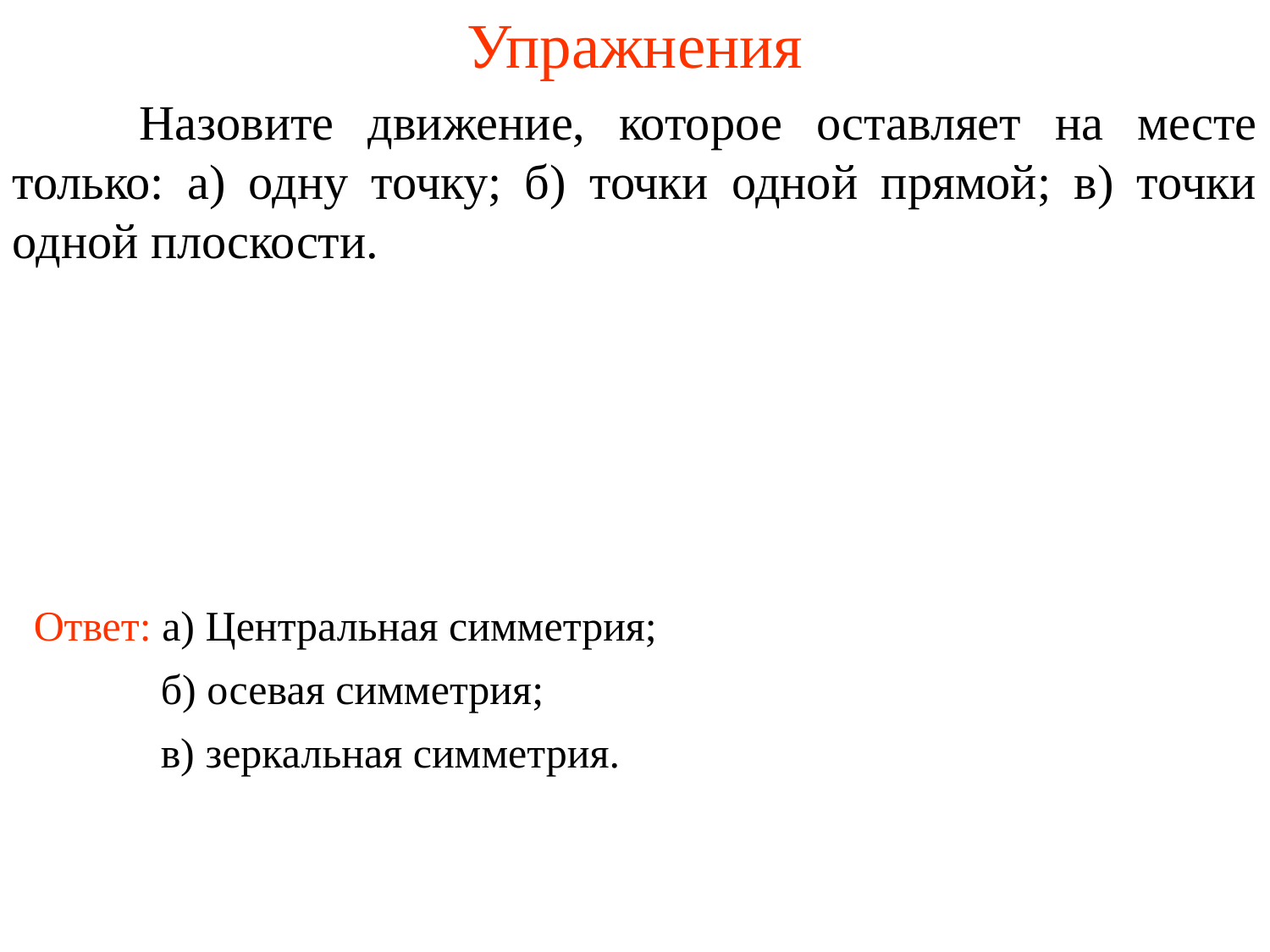

Упражнения
	Назовите движение, которое оставляет на месте только: а) одну точку; б) точки одной прямой; в) точки одной плоскости.
Ответ: а) Центральная симметрия;
б) осевая симметрия;
в) зеркальная симметрия.